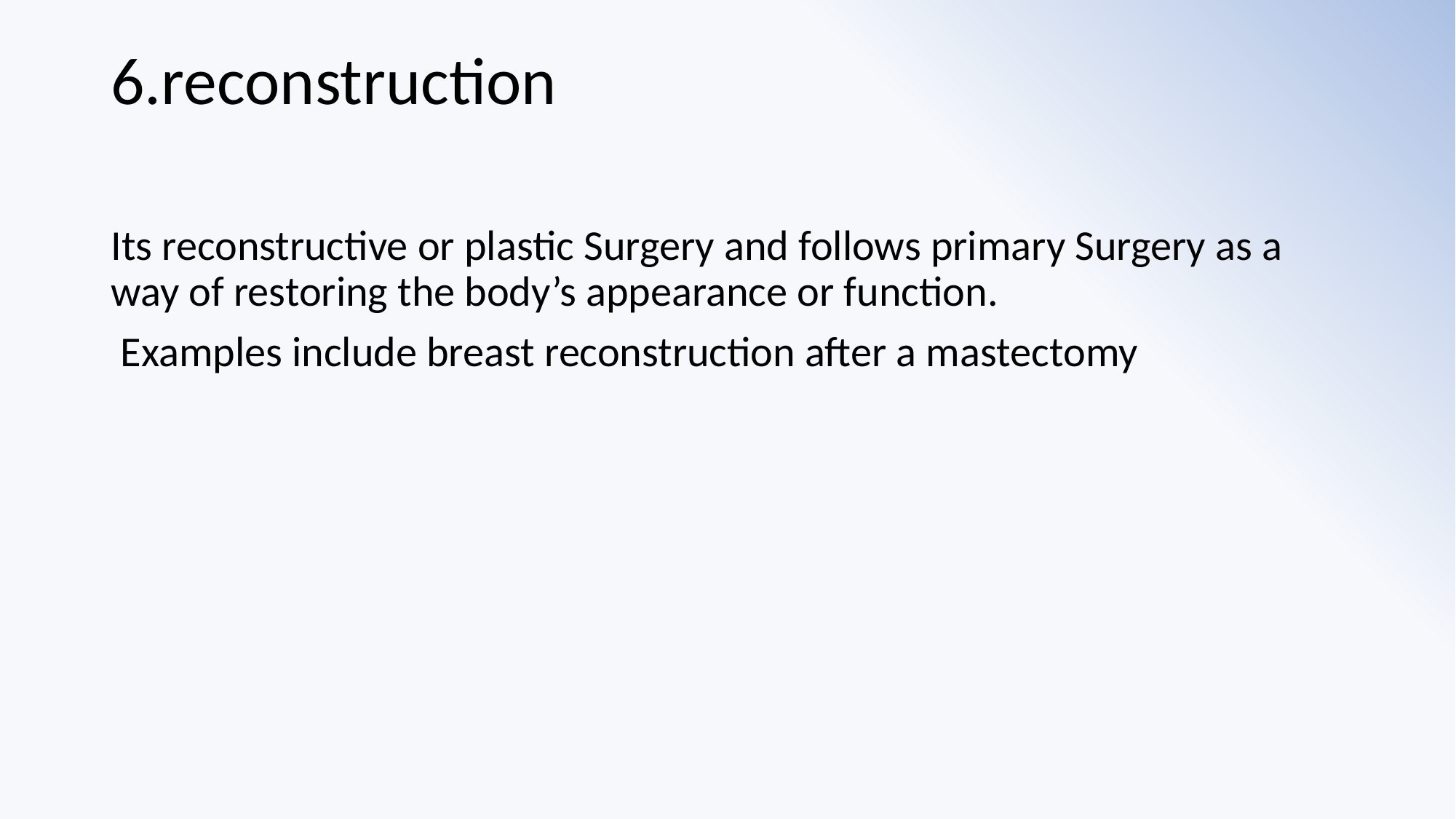

# 6.reconstruction
Its reconstructive or plastic Surgery and follows primary Surgery as a way of restoring the body’s appearance or function.
 Examples include breast reconstruction after a mastectomy